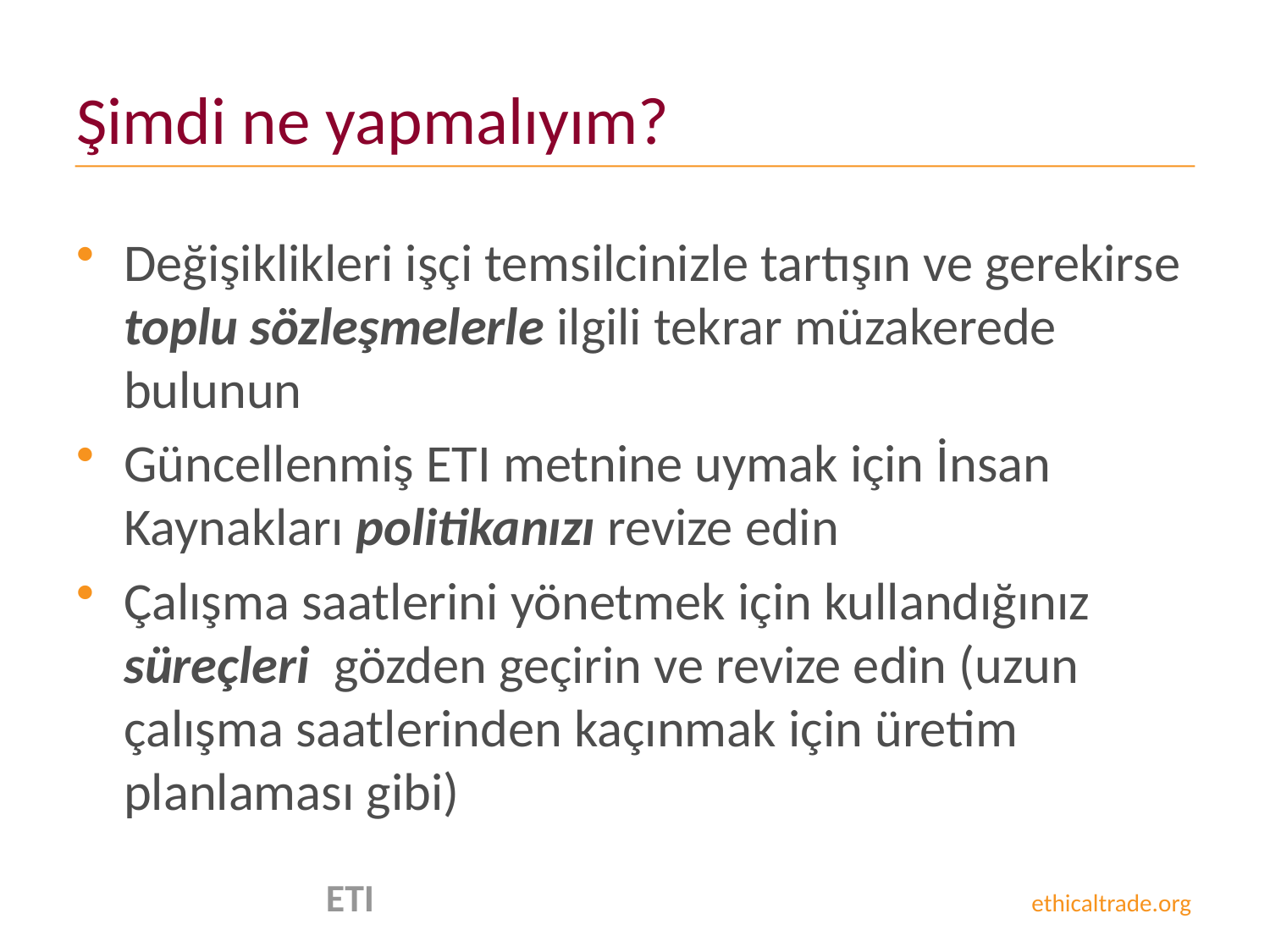

# Şimdi ne yapmalıyım?
Değişiklikleri işçi temsilcinizle tartışın ve gerekirse toplu sözleşmelerle ilgili tekrar müzakerede bulunun
Güncellenmiş ETI metnine uymak için İnsan Kaynakları politikanızı revize edin
Çalışma saatlerini yönetmek için kullandığınız süreçleri  gözden geçirin ve revize edin (uzun çalışma saatlerinden kaçınmak için üretim planlaması gibi)
  ETI                                                                                                                       ethicaltrade.org